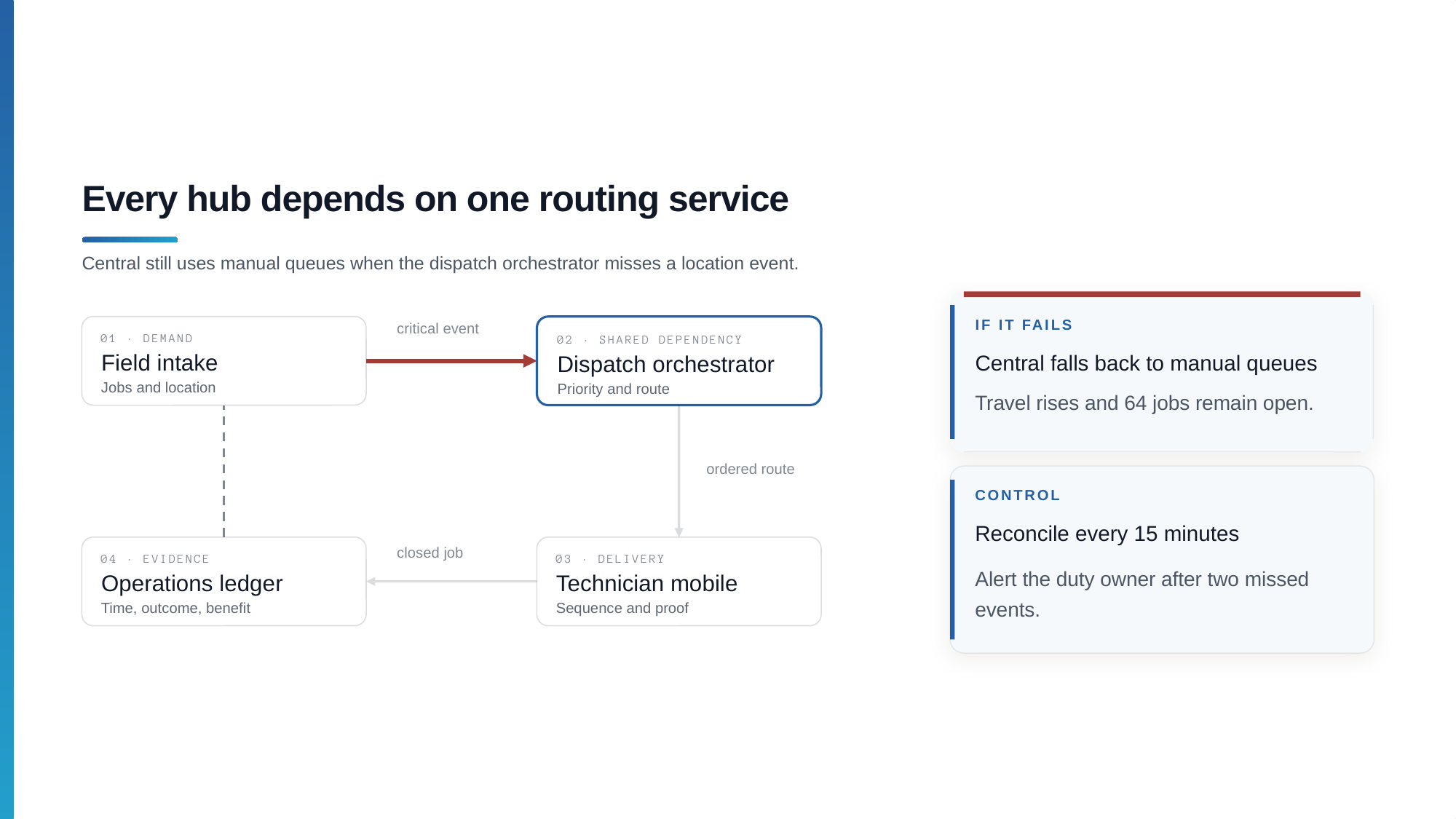

Every hub depends on one routing service

Central still uses manual queues when the dispatch orchestrator misses a location event.

IF IT FAILS

critical event
01 · DEMAND
02 · SHARED DEPENDENCY
Field intake
Dispatch orchestrator
Central falls back to manual queues
Jobs and location
Priority and route
Travel rises and 64 jobs remain open.

ordered route

CONTROL
Reconcile every 15 minutes

closed job
04 · EVIDENCE
03 · DELIVERY
Alert the duty owner after two missed
events.
Operations ledger
Technician mobile
Time, outcome, benefit
Sequence and proof